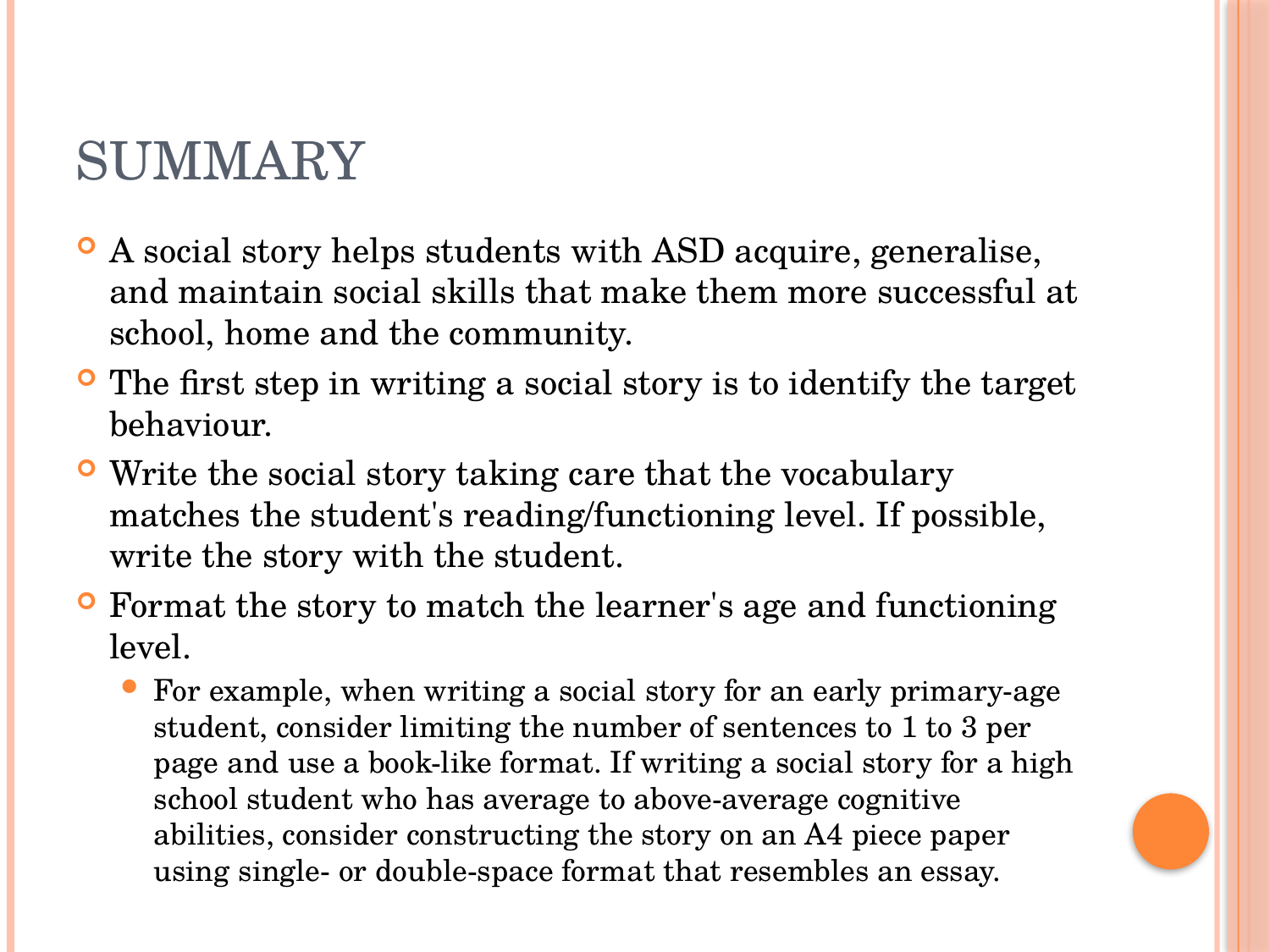

# Summary
A social story helps students with ASD acquire, generalise, and maintain social skills that make them more successful at school, home and the community.
The first step in writing a social story is to identify the target behaviour.
Write the social story taking care that the vocabulary matches the student's reading/functioning level. If possible, write the story with the student.
Format the story to match the learner's age and functioning level.
For example, when writing a social story for an early primary-age student, consider limiting the number of sentences to 1 to 3 per page and use a book-like format. If writing a social story for a high school student who has average to above-average cognitive abilities, consider constructing the story on an A4 piece paper using single- or double-space format that resembles an essay.